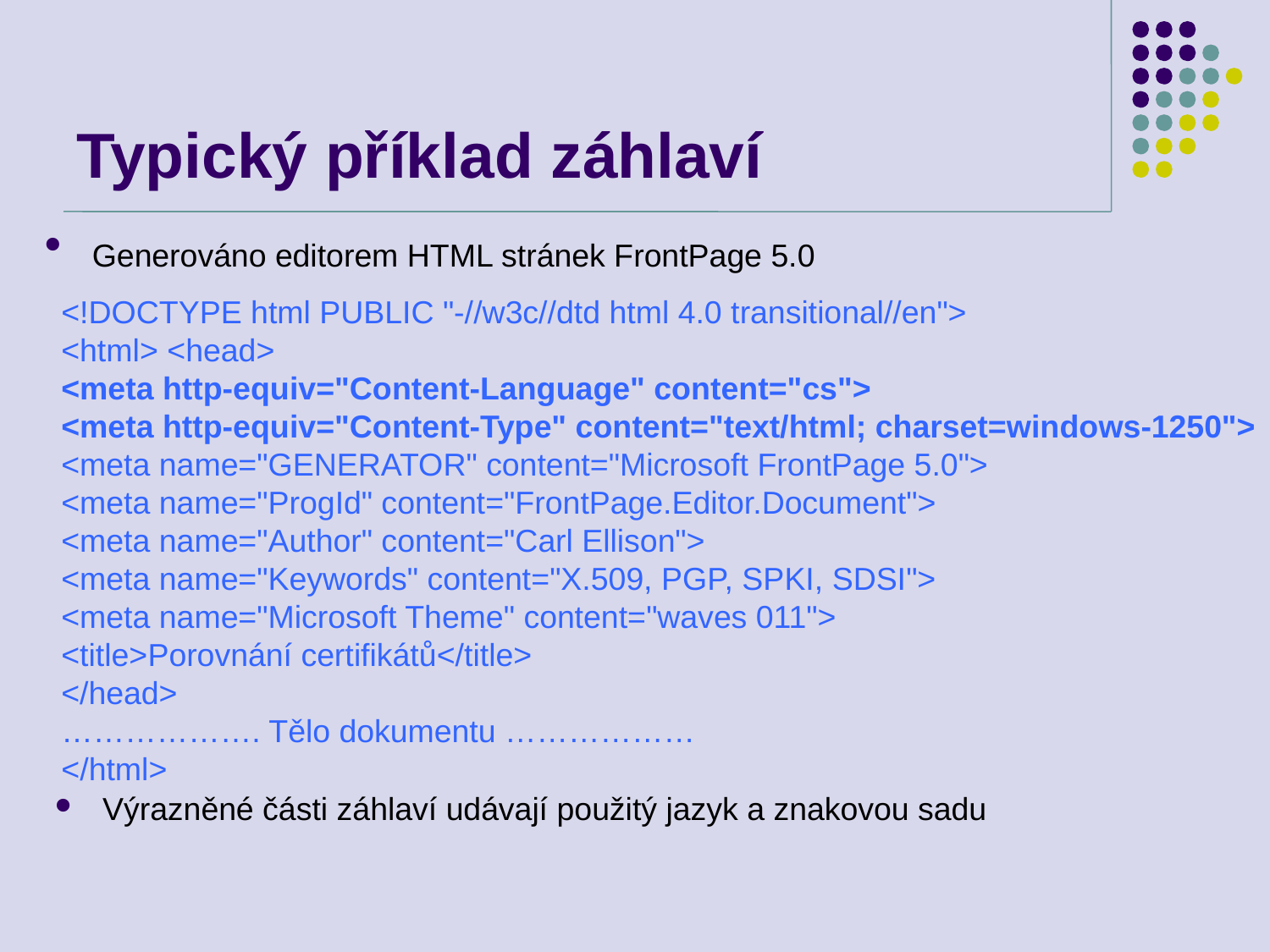

# Typický příklad záhlaví
Generováno editorem HTML stránek FrontPage 5.0
<!DOCTYPE html PUBLIC "-//w3c//dtd html 4.0 transitional//en">
<html> <head>
<meta http-equiv="Content-Language" content="cs">
<meta http-equiv="Content-Type" content="text/html; charset=windows-1250">
<meta name="GENERATOR" content="Microsoft FrontPage 5.0">
<meta name="ProgId" content="FrontPage.Editor.Document">
<meta name="Author" content="Carl Ellison">
<meta name="Keywords" content="X.509, PGP, SPKI, SDSI">
<meta name="Microsoft Theme" content="waves 011">
<title>Porovnání certifikátů</title>
</head>
………………. Tělo dokumentu ………………
</html>
Výrazněné části záhlaví udávají použitý jazyk a znakovou sadu